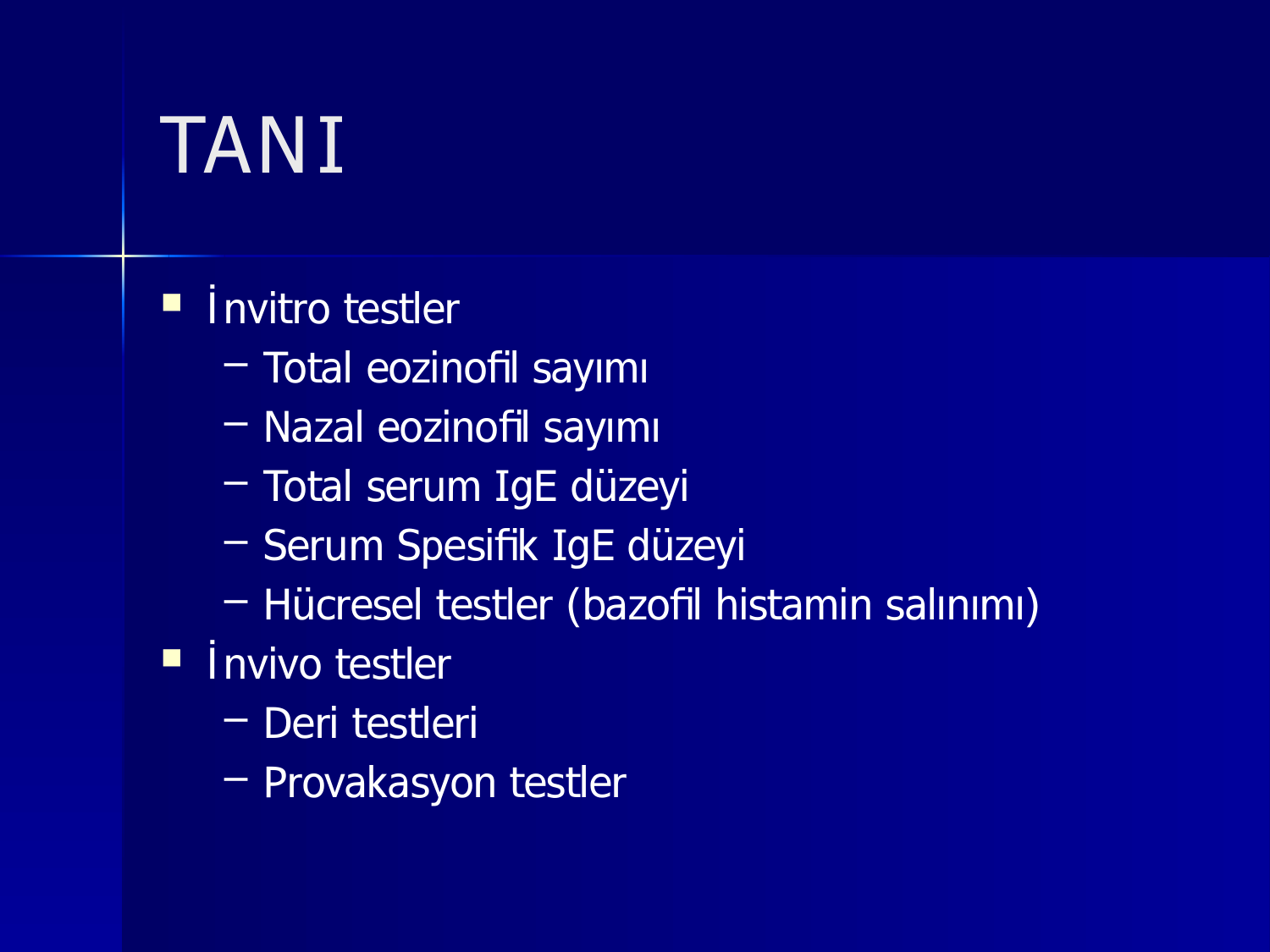

# TANI
İnvitro testler
Total eozinofil sayımı
Nazal eozinofil sayımı
Total serum IgE düzeyi
Serum Spesifik IgE düzeyi
Hücresel testler (bazofil histamin salınımı)
İnvivo testler
Deri testleri
Provakasyon testler